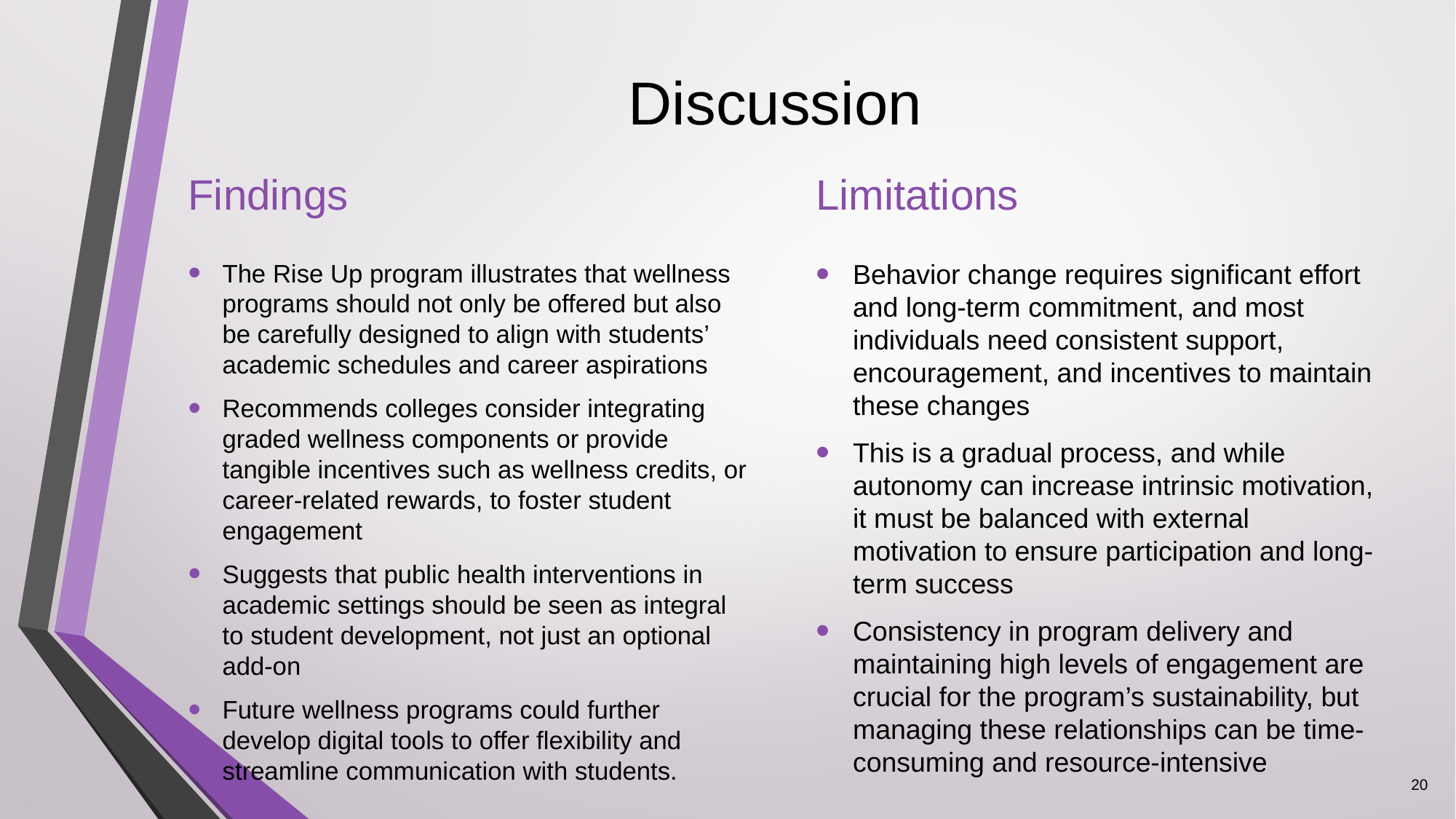

# Discussion
Findings
Limitations
The Rise Up program illustrates that wellness programs should not only be offered but also be carefully designed to align with students’ academic schedules and career aspirations
Recommends colleges consider integrating graded wellness components or provide tangible incentives such as wellness credits, or career-related rewards, to foster student engagement
Suggests that public health interventions in academic settings should be seen as integral to student development, not just an optional add-on
Future wellness programs could further develop digital tools to offer flexibility and streamline communication with students.

Behavior change requires significant effort and long-term commitment, and most individuals need consistent support, encouragement, and incentives to maintain these changes
This is a gradual process, and while autonomy can increase intrinsic motivation, it must be balanced with external motivation to ensure participation and long-term success
Consistency in program delivery and maintaining high levels of engagement are crucial for the program’s sustainability, but managing these relationships can be time-consuming and resource-intensive

20